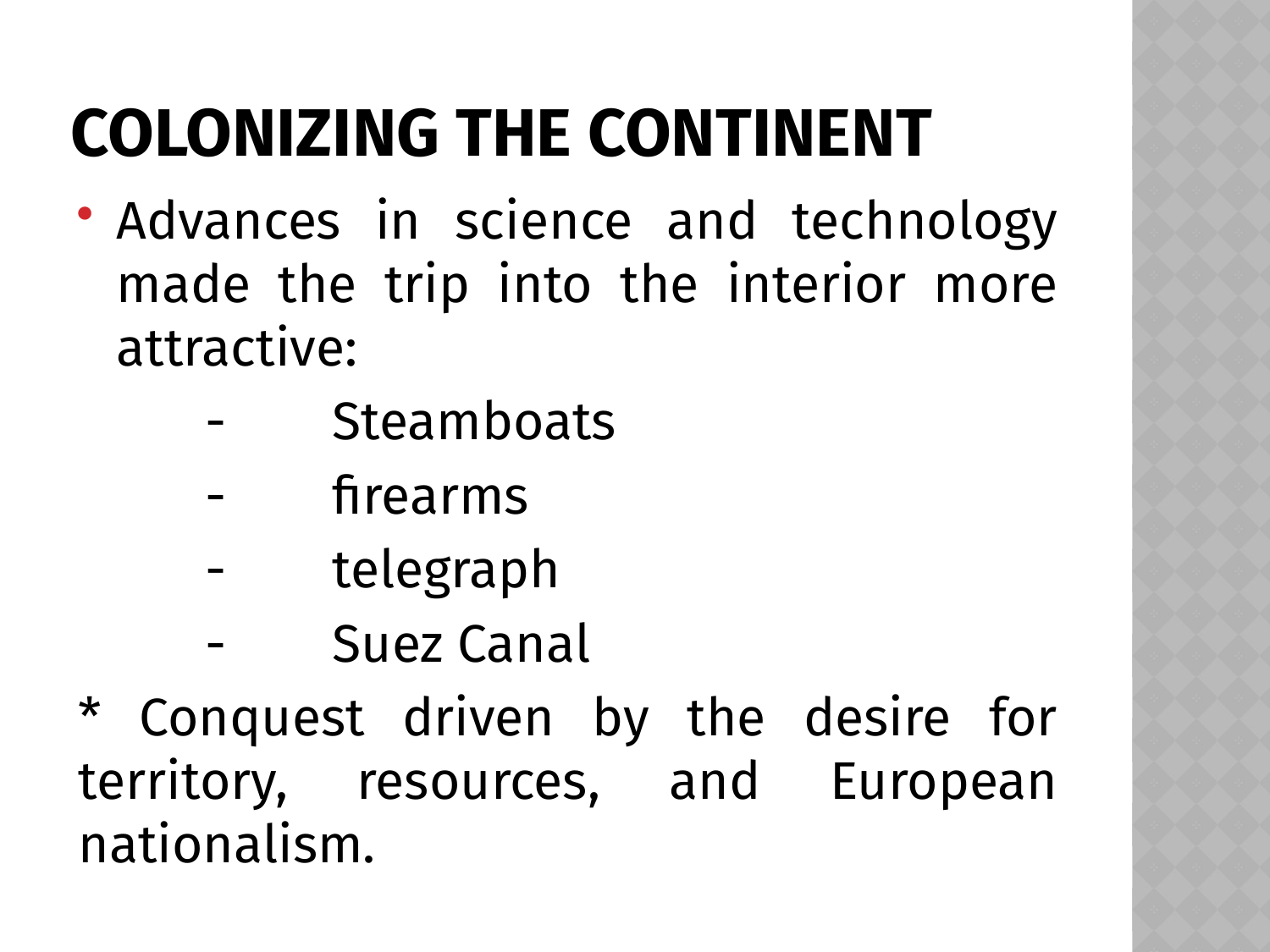

# Colonizing the Continent
Advances in science and technology made the trip into the interior more attractive:
	-	Steamboats
	-	firearms
	-	telegraph
	-	Suez Canal
* Conquest driven by the desire for territory, resources, and European nationalism.